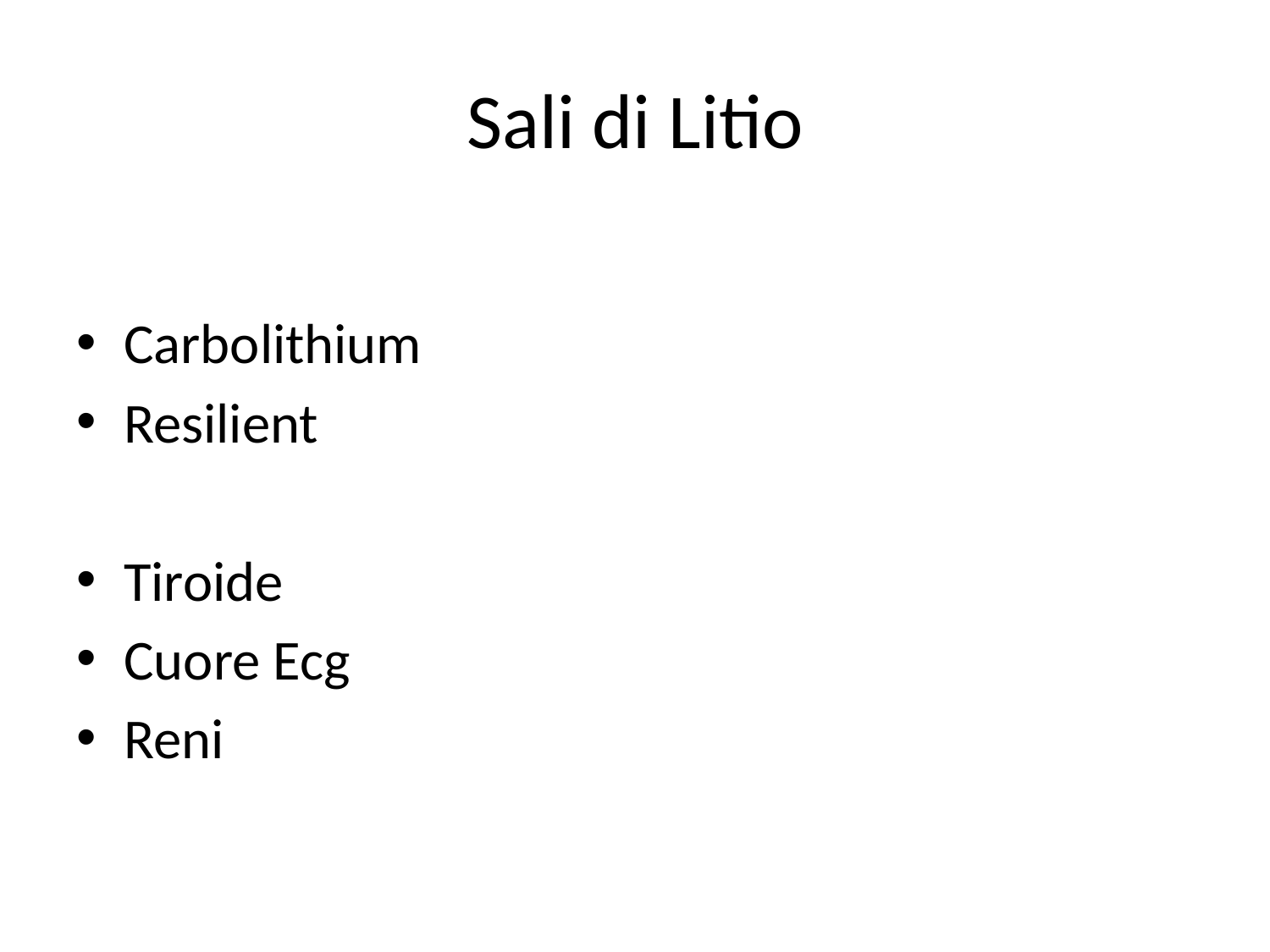

# Sali di Litio

Carbolithium
Resilient

Tiroide
Cuore Ecg
Reni